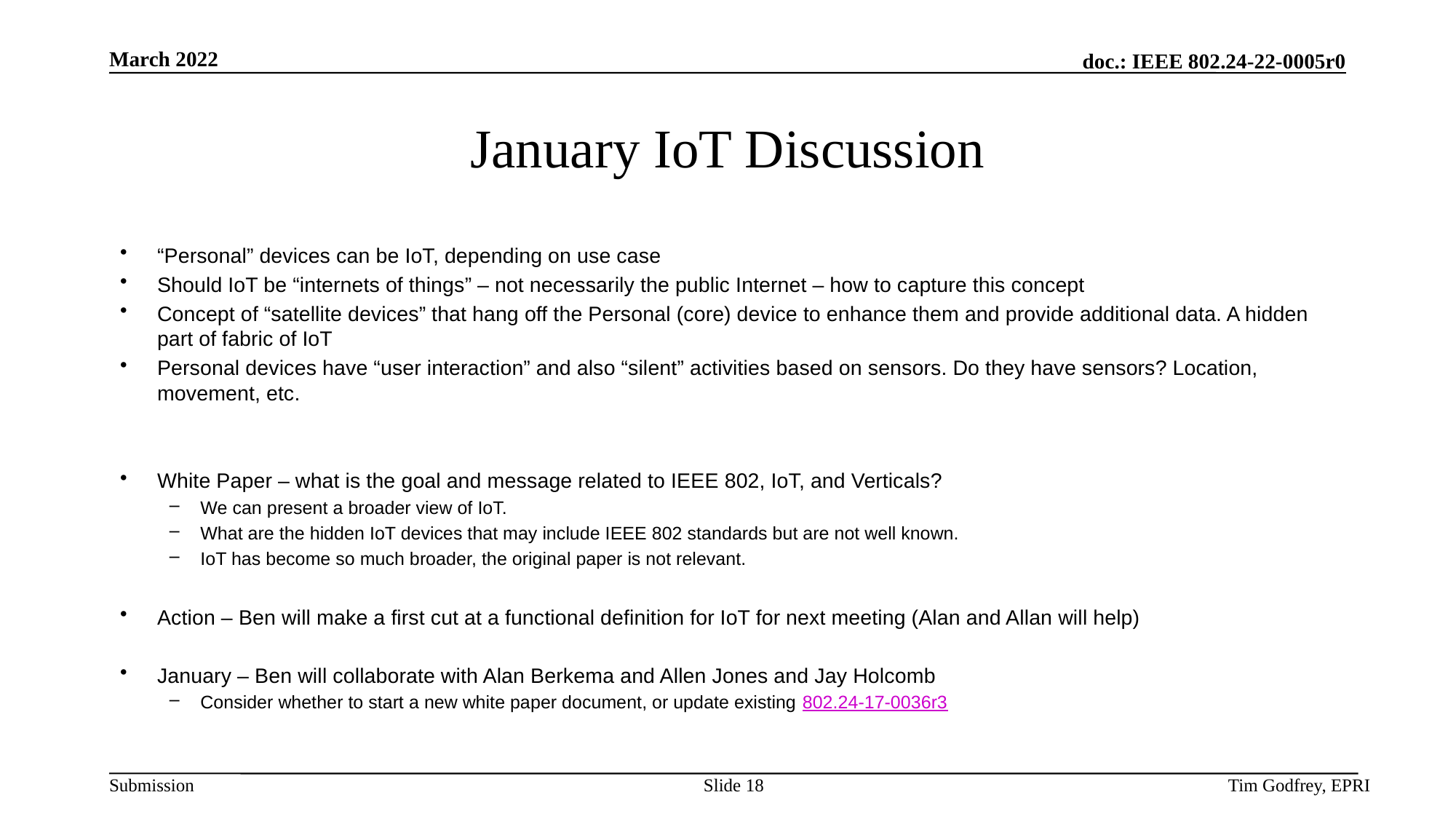

# January IoT Discussion
“Personal” devices can be IoT, depending on use case
Should IoT be “internets of things” – not necessarily the public Internet – how to capture this concept
Concept of “satellite devices” that hang off the Personal (core) device to enhance them and provide additional data. A hidden part of fabric of IoT
Personal devices have “user interaction” and also “silent” activities based on sensors. Do they have sensors? Location, movement, etc.

White Paper – what is the goal and message related to IEEE 802, IoT, and Verticals?
We can present a broader view of IoT.
What are the hidden IoT devices that may include IEEE 802 standards but are not well known.
IoT has become so much broader, the original paper is not relevant.

Action – Ben will make a first cut at a functional definition for IoT for next meeting (Alan and Allan will help)

January – Ben will collaborate with Alan Berkema and Allen Jones and Jay Holcomb
Consider whether to start a new white paper document, or update existing 802.24-17-0036r3

Slide 18
Tim Godfrey, EPRI